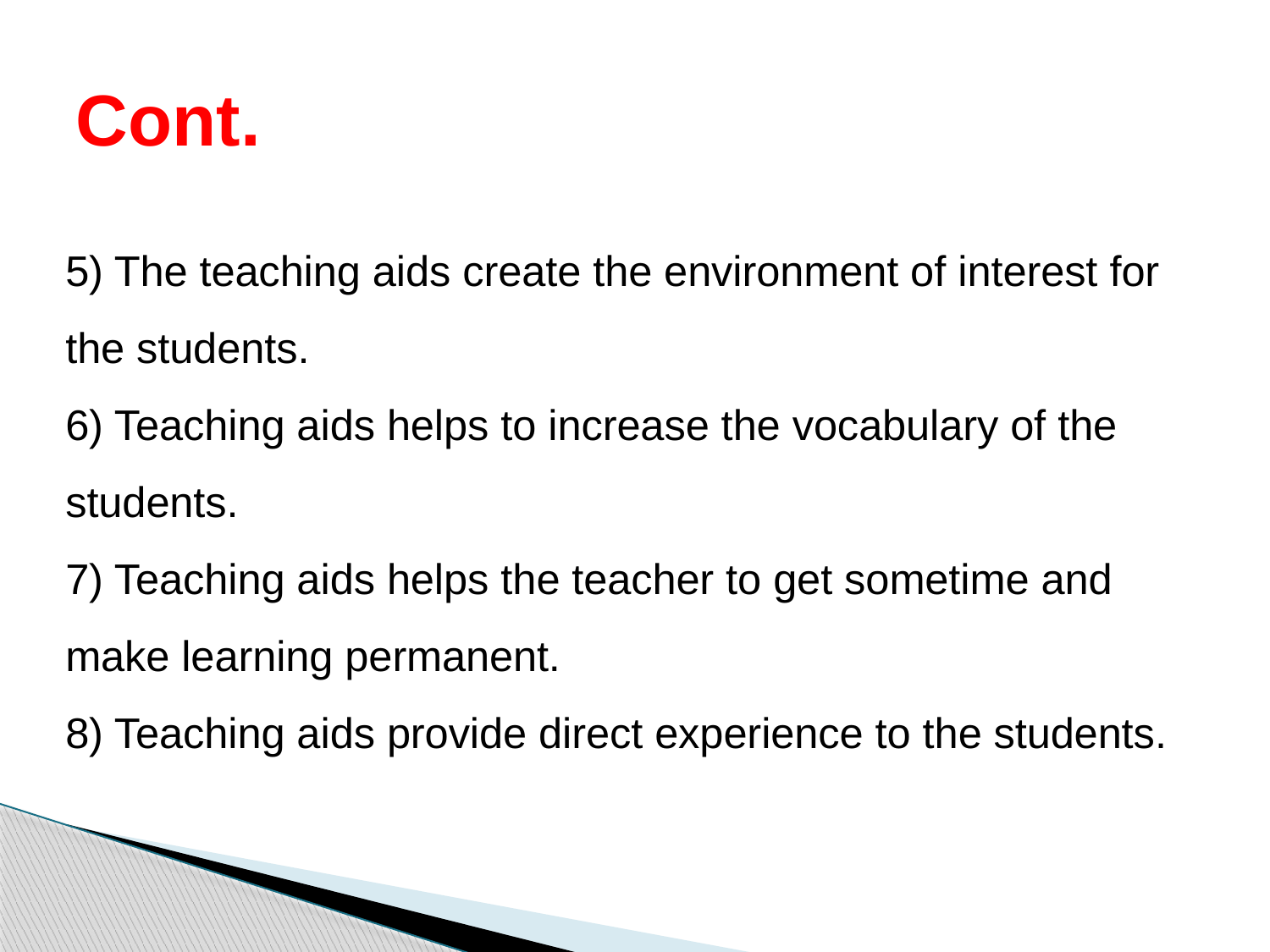

# Cont.
5) The teaching aids create the environment of interest for the students.
6) Teaching aids helps to increase the vocabulary of the students.
7) Teaching aids helps the teacher to get sometime and make learning permanent.
8) Teaching aids provide direct experience to the students.